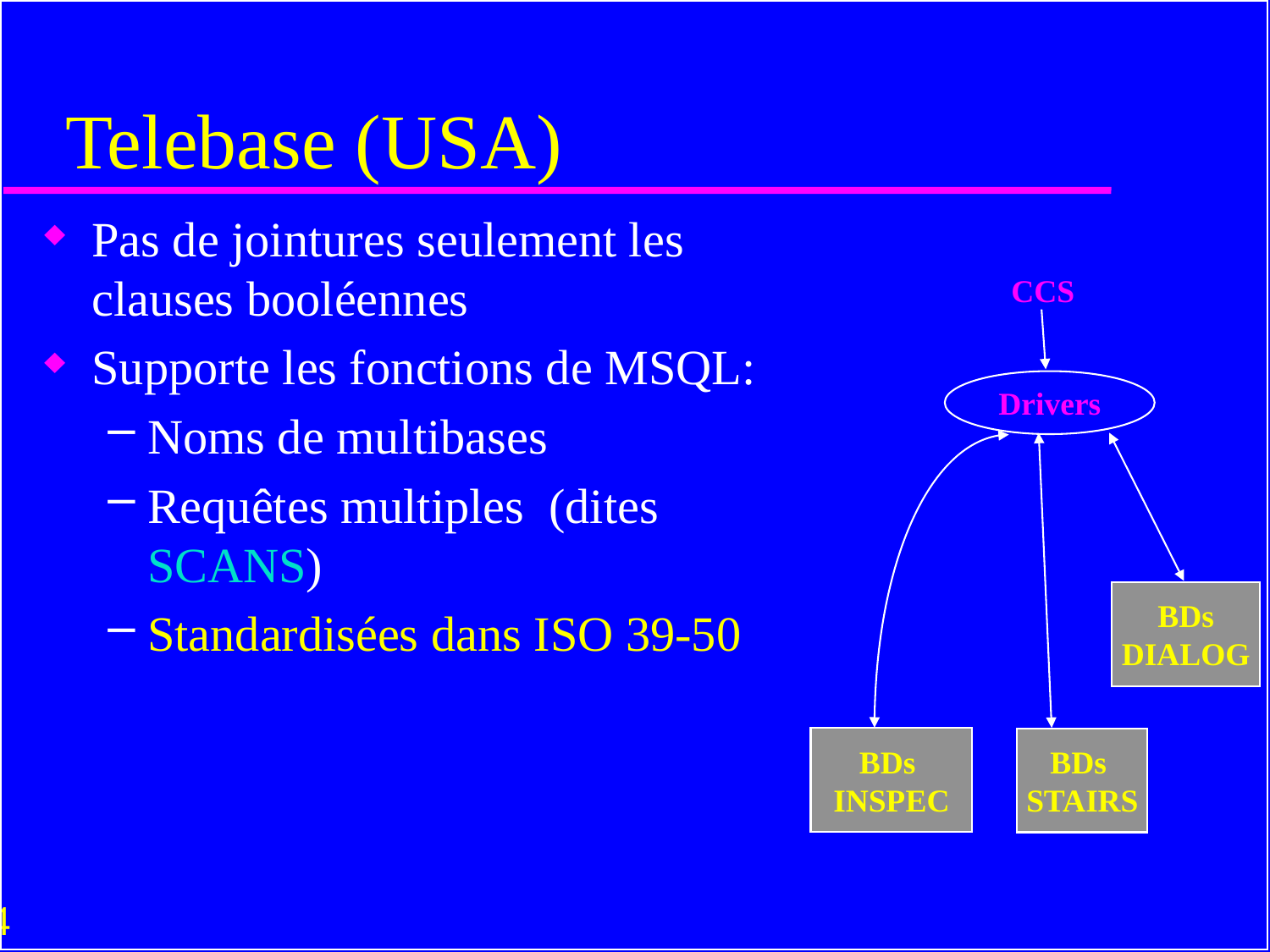

# Telebase (USA)
Pas de jointures seulement les clauses booléennes
Supporte les fonctions de MSQL:
Noms de multibases
Requêtes multiples  (dites SCANS)
Standardisées dans ISO 39-50
CCS

Drivers

BDs
DIALOG
BDs
INSPEC
BDs
STAIRS